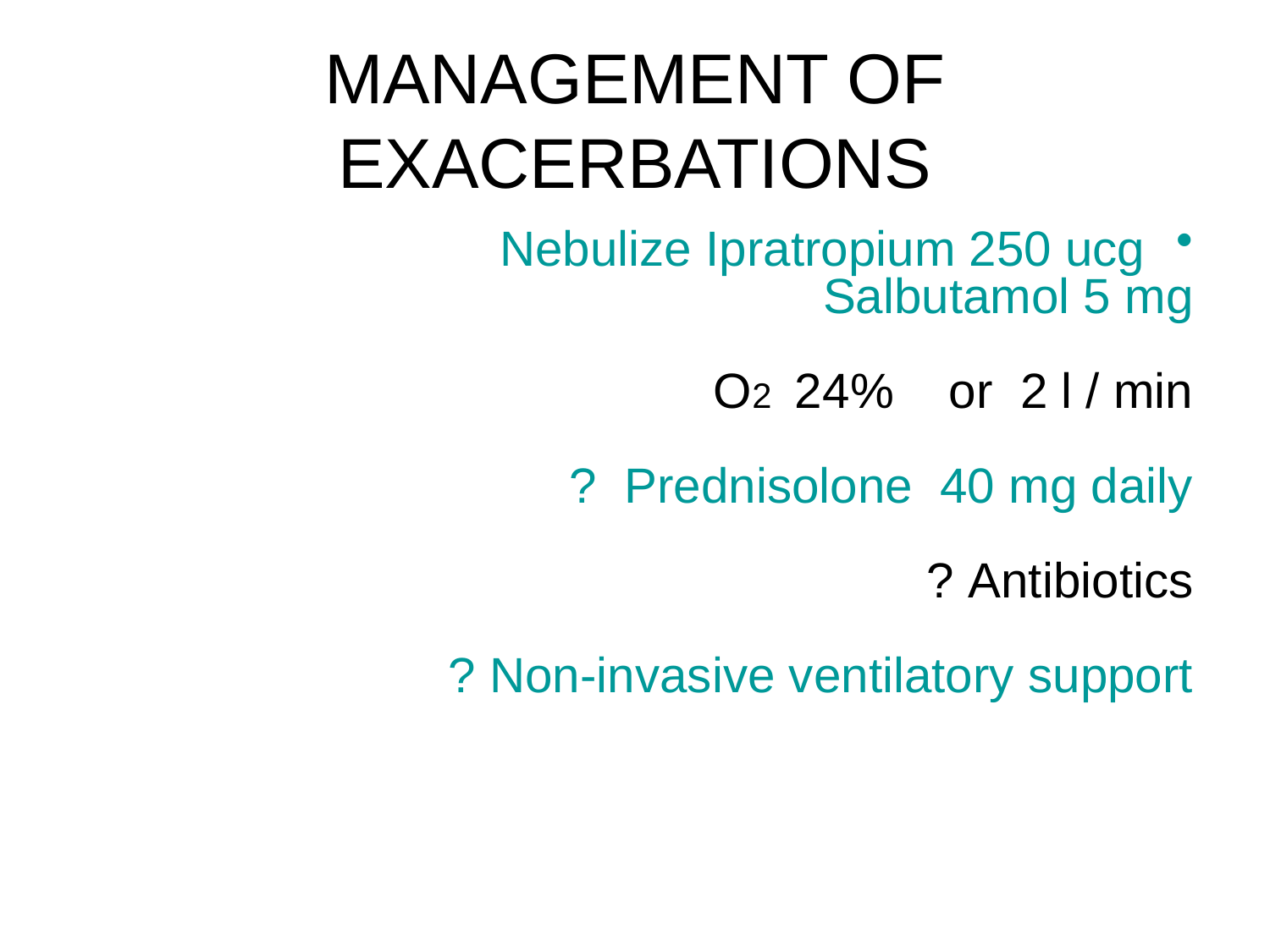

# MANAGEMENT OF EXACERBATIONS
Nebulize Ipratropium 250 ucg
Salbutamol 5 mg

O2  24%    or  2 l / min

Prednisolone  40 mg daily  ?

Antibiotics ?

Non-invasive ventilatory support ?